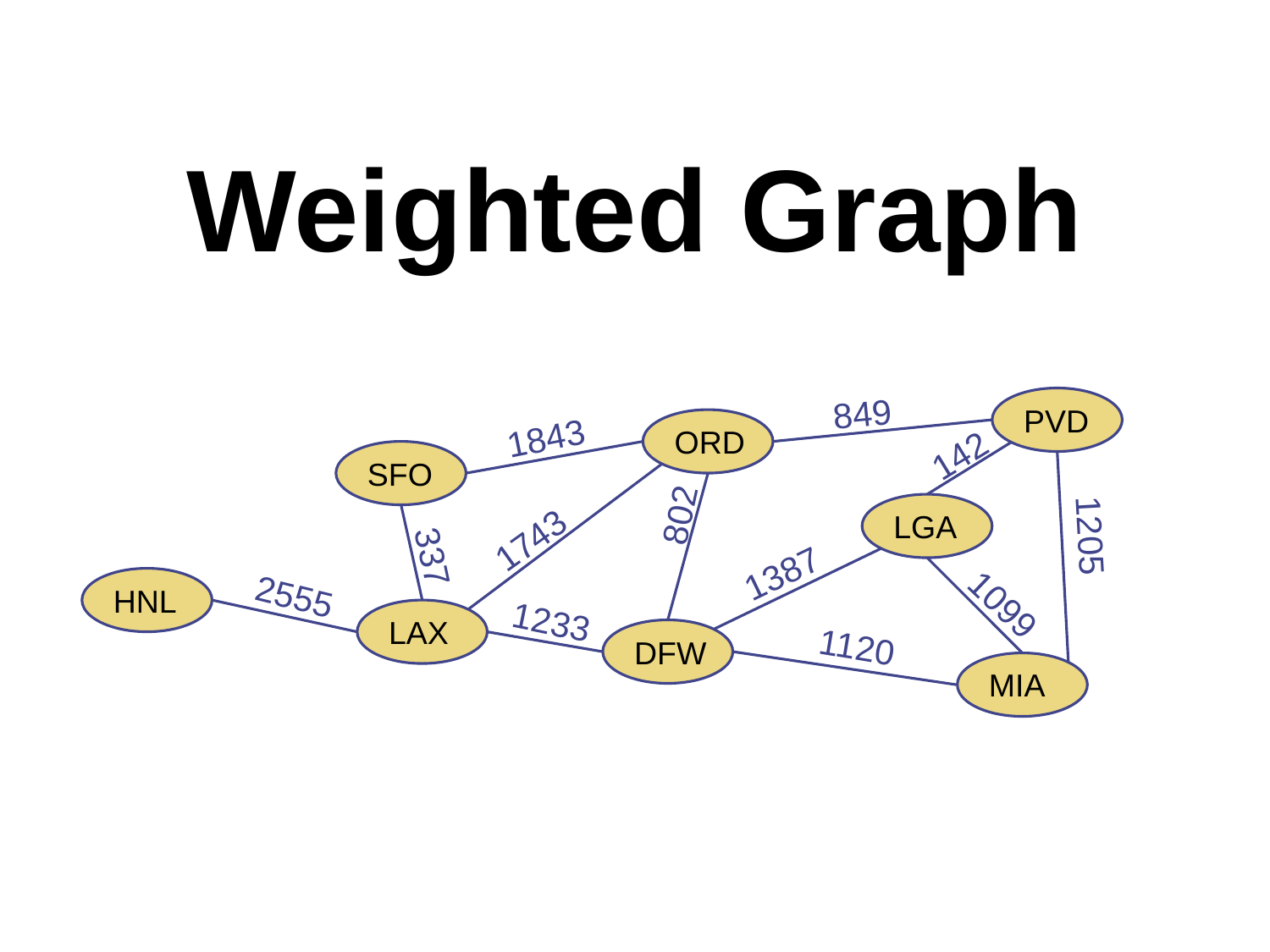

# Weighted Graph
849
PVD
1843
ORD
142
SFO
802
LGA
1205
1743
337
1387
2555
HNL
1099
1233
LAX
1120
DFW
MIA